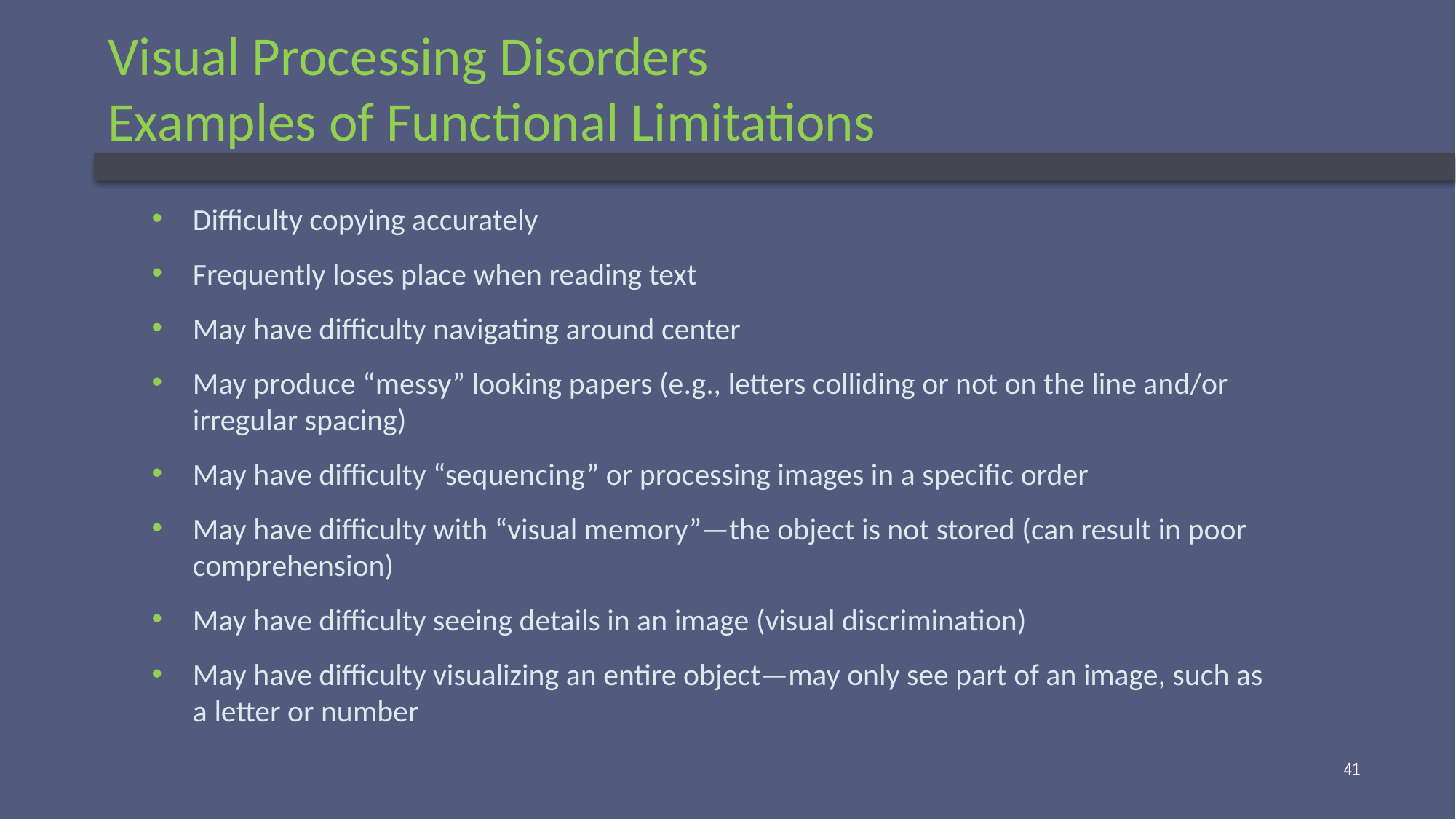

# Visual Processing Disorders Examples of Functional Limitations
Difficulty copying accurately
Frequently loses place when reading text
May have difficulty navigating around center
May produce “messy” looking papers (e.g., letters colliding or not on the line and/or irregular spacing)
May have difficulty “sequencing” or processing images in a specific order
May have difficulty with “visual memory”—the object is not stored (can result in poor comprehension)
May have difficulty seeing details in an image (visual discrimination)
May have difficulty visualizing an entire object—may only see part of an image, such as a letter or number
41